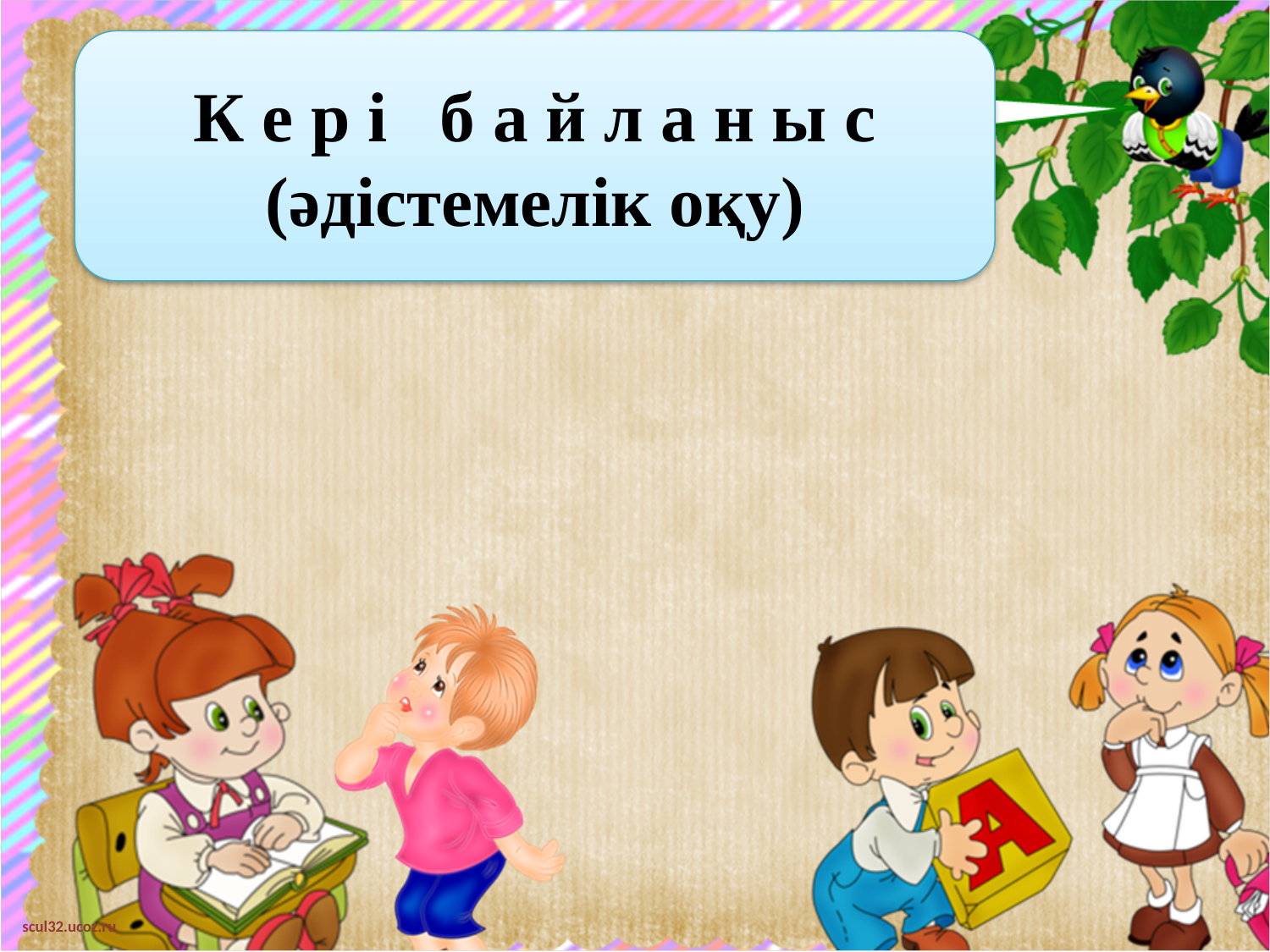

К е р і   б а й л а н ы с
(әдістемелік оқу)